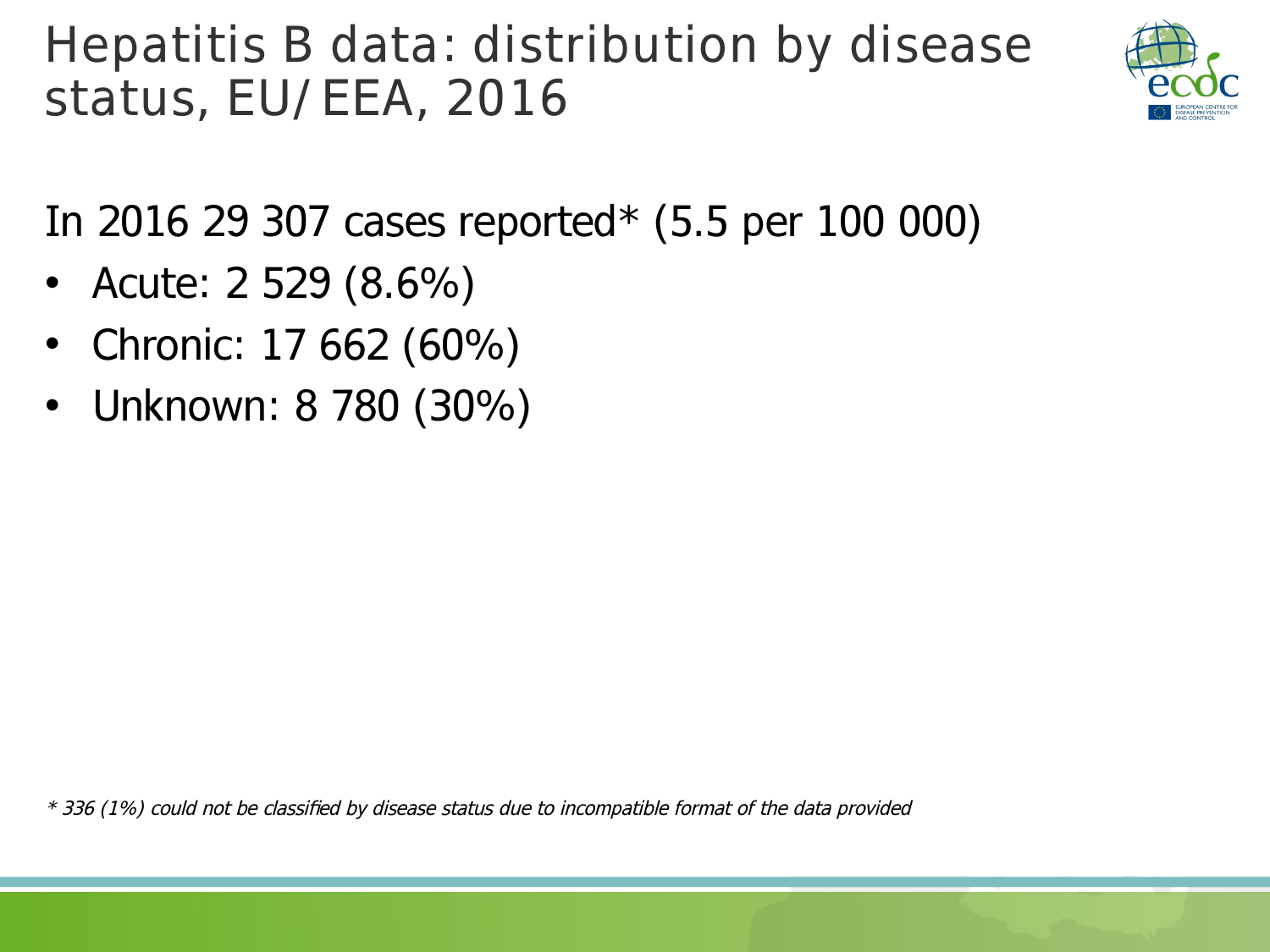

# Hepatitis B data: distribution by disease status, EU/EEA, 2016
In 2016 29 307 cases reported* (5.5 per 100 000)
Acute: 2 529 (8.6%)
Chronic: 17 662 (60%)
Unknown: 8 780 (30%)

* 336 (1%) could not be classified by disease status due to incompatible format of the data provided